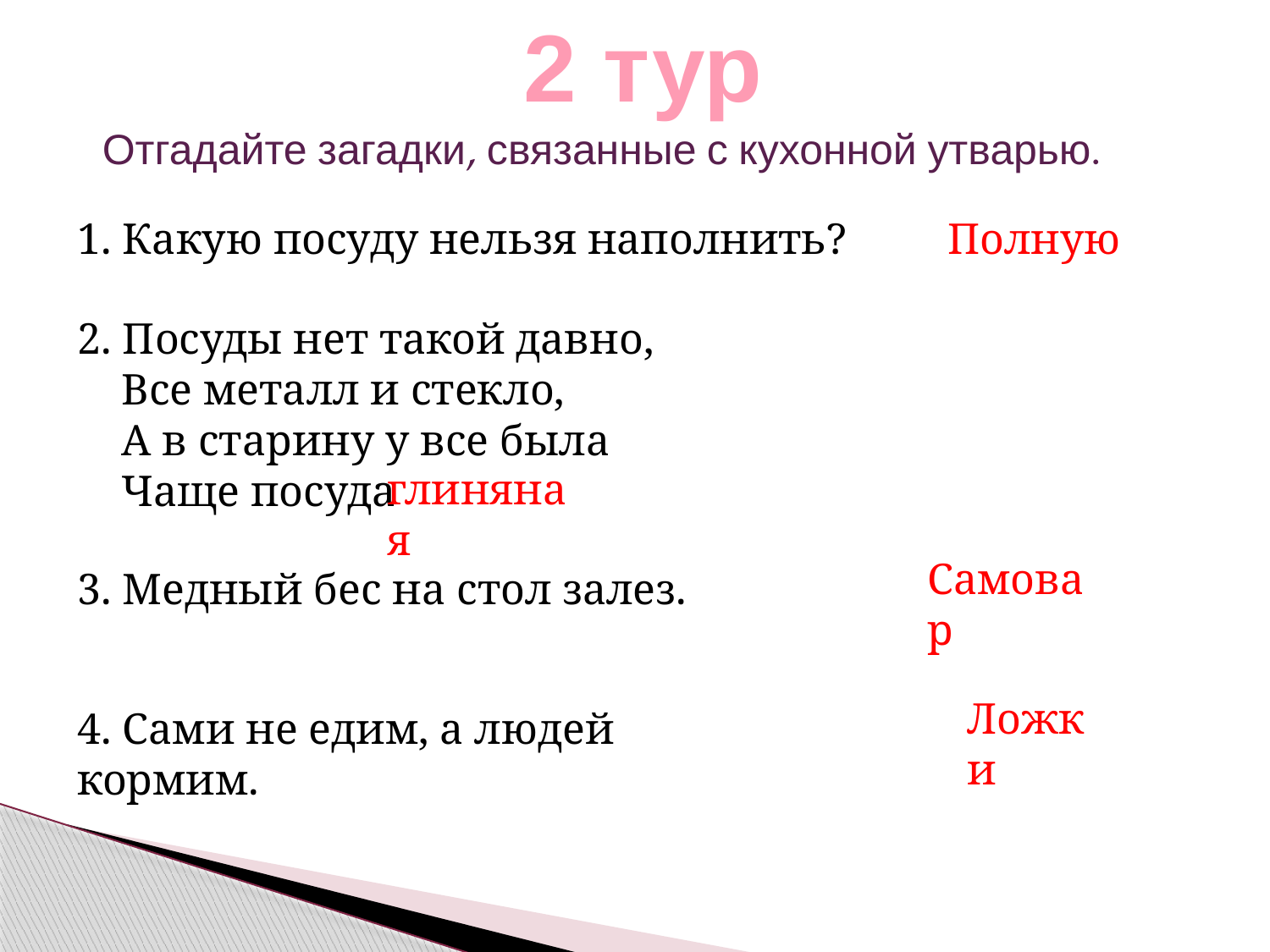

2 тур
Отгадайте загадки, связанные с кухонной утварью.
1. Какую посуду нельзя наполнить?
Полную
2. Посуды нет такой давно,
    Все металл и стекло,
    А в старину у все была
    Чаще посуда
глиняная
Самовар
3. Медный бес на стол залез.
Ложки
4. Сами не едим, а людей кормим.